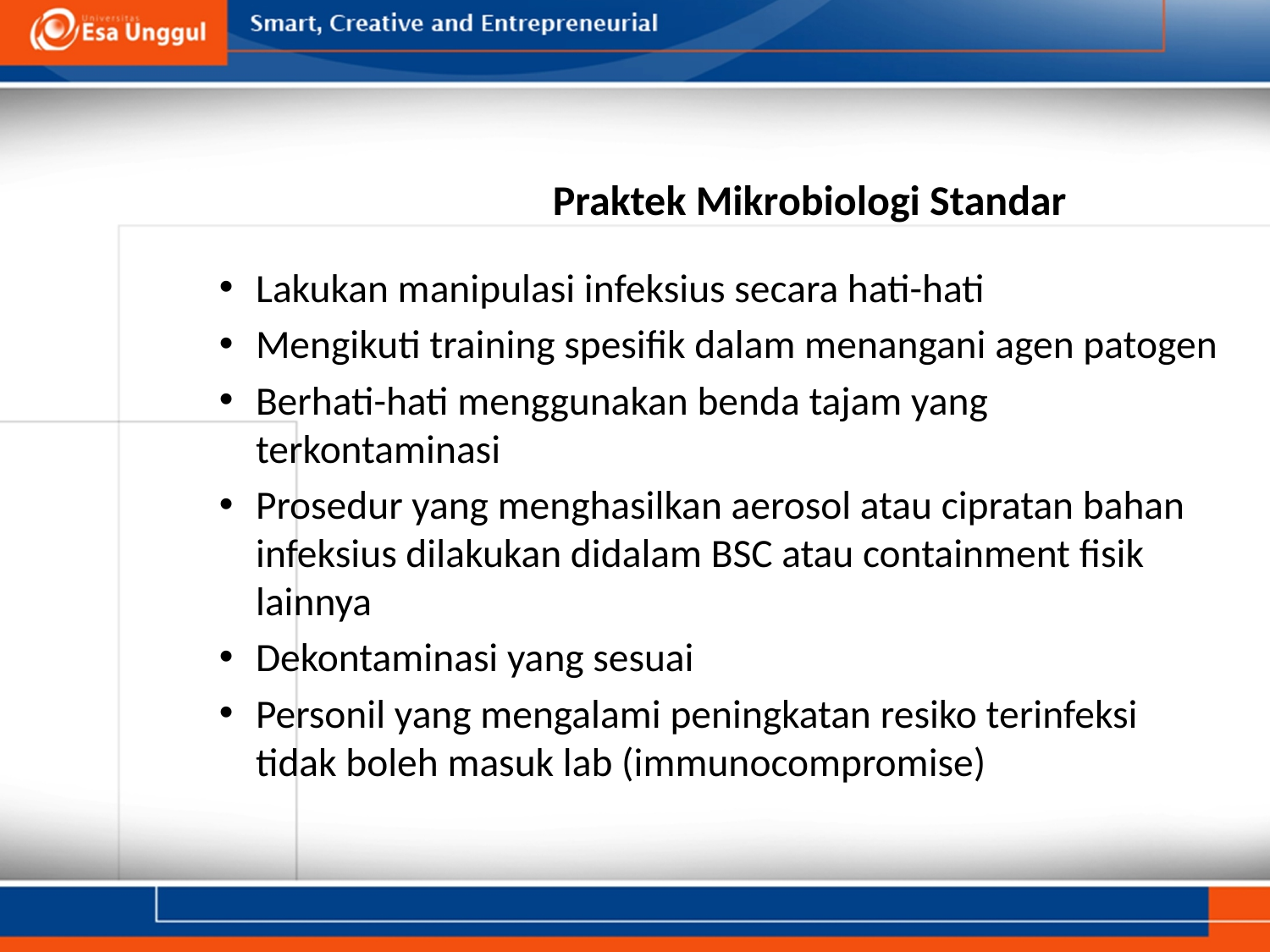

# Praktek Mikrobiologi Standar
Lakukan manipulasi infeksius secara hati-hati
Mengikuti training spesifik dalam menangani agen patogen
Berhati-hati menggunakan benda tajam yang terkontaminasi
Prosedur yang menghasilkan aerosol atau cipratan bahan infeksius dilakukan didalam BSC atau containment fisik lainnya
Dekontaminasi yang sesuai
Personil yang mengalami peningkatan resiko terinfeksi tidak boleh masuk lab (immunocompromise)

11